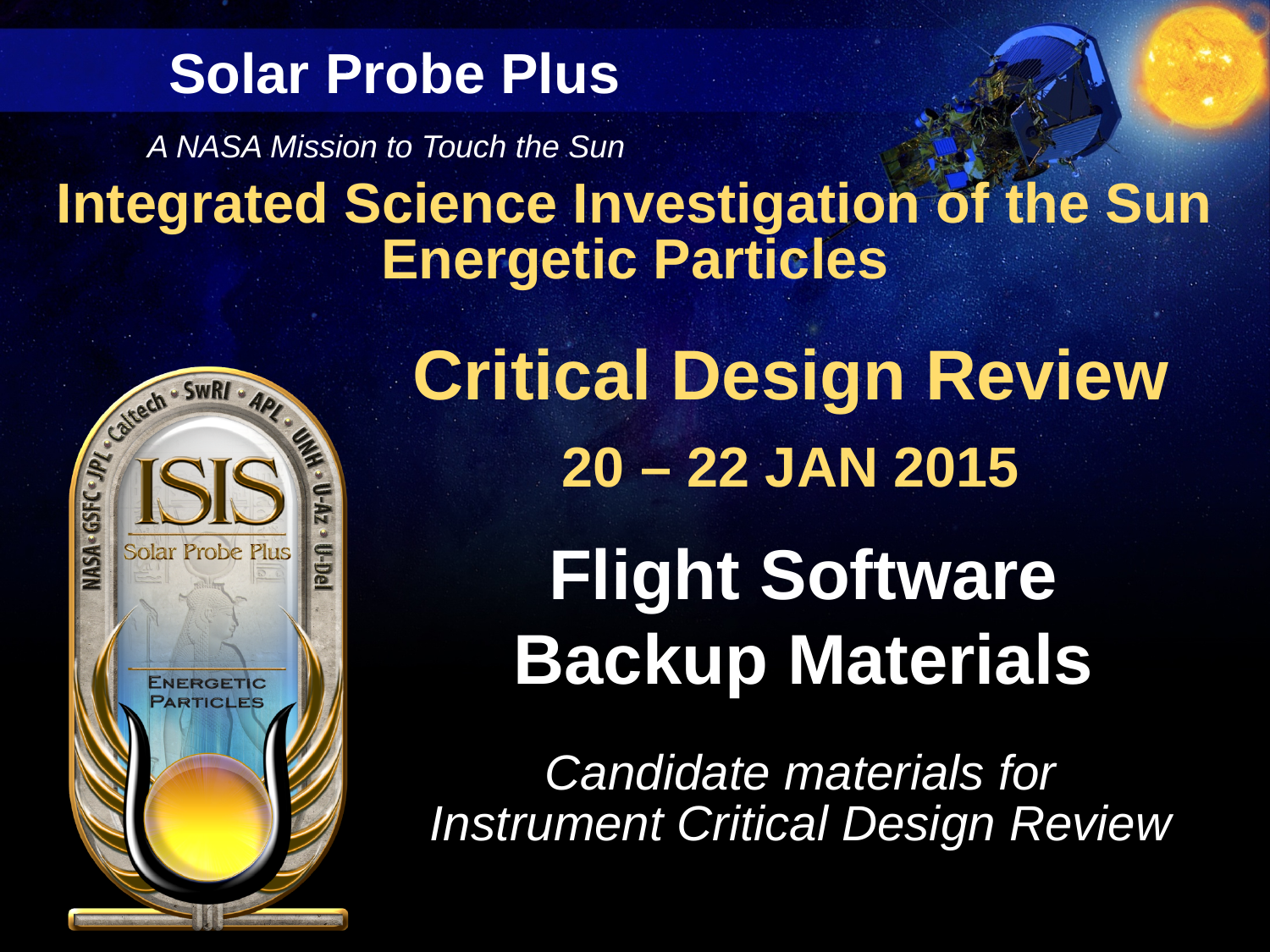

# Flight Software Backup Materials
Candidate materials for
Instrument Critical Design Review
33